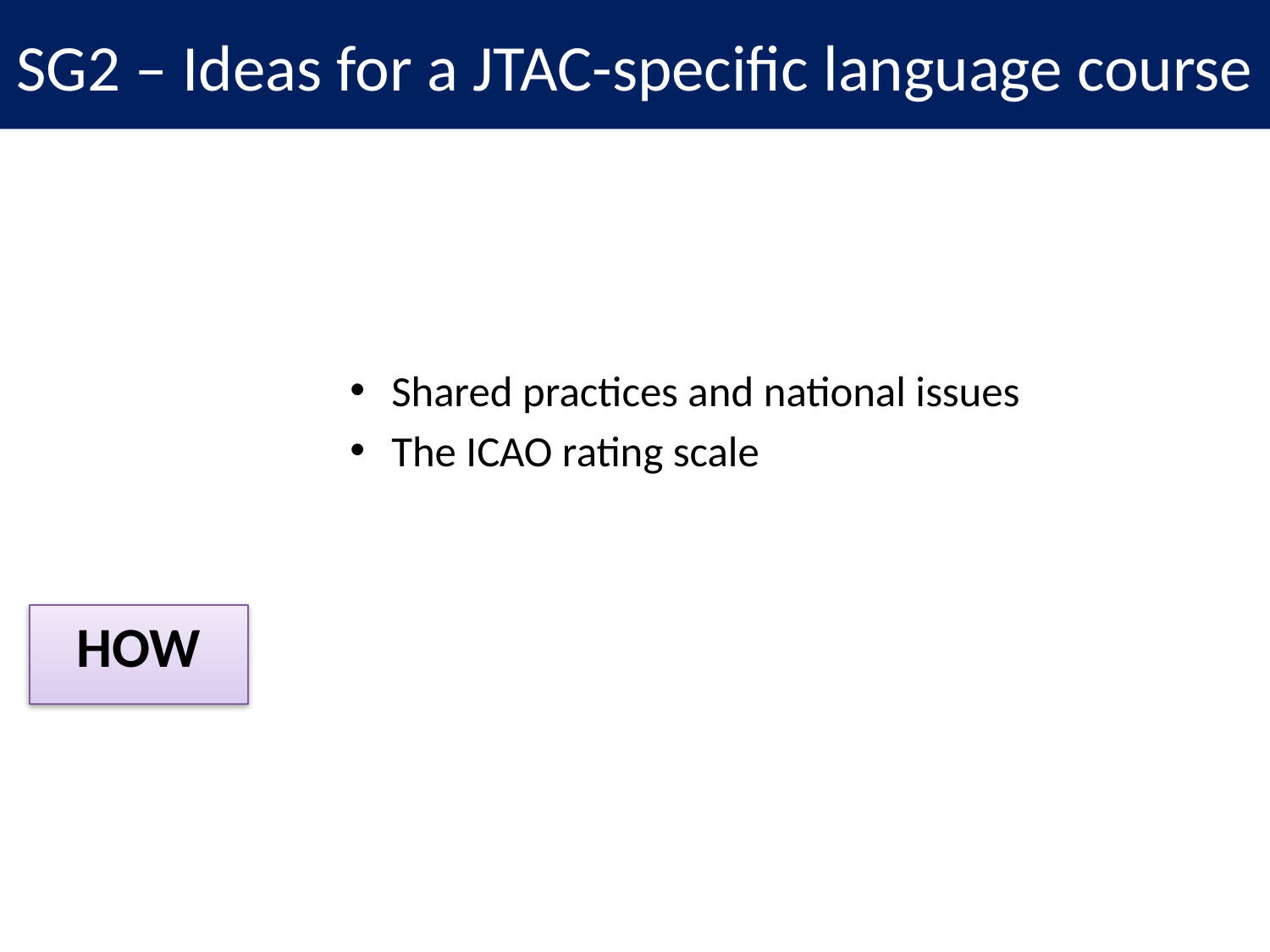

# SG2 – Ideas for a JTAC-specific language course

Shared practices and national issues
The ICAO rating scale

HOW